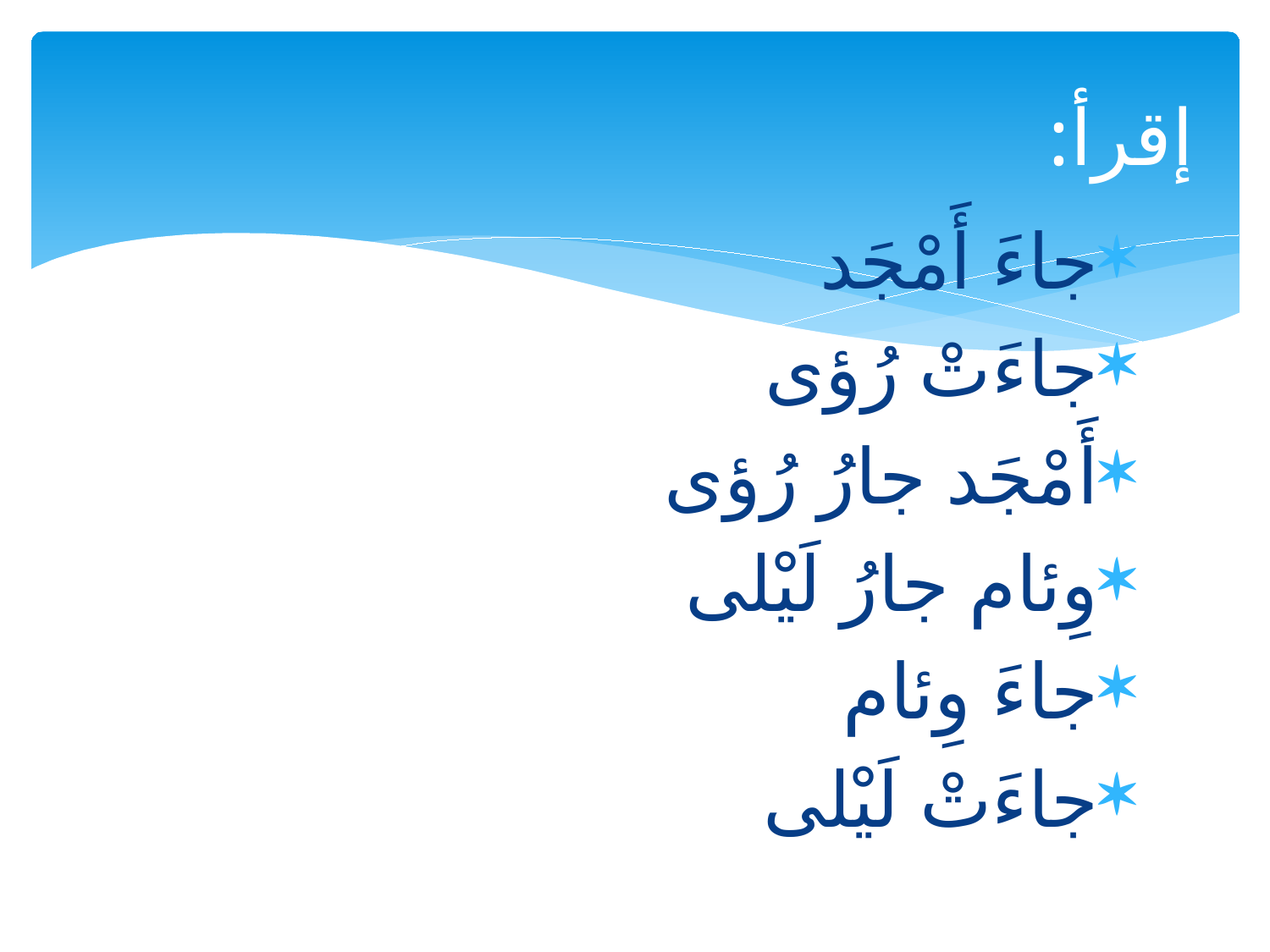

# إقرأ:
جاءَ أَمْجَد
جاءَتْ رُؤى
أَمْجَد جارُ رُؤى
وِئام جارُ لَيْلى
جاءَ وِئام
جاءَتْ لَيْلى